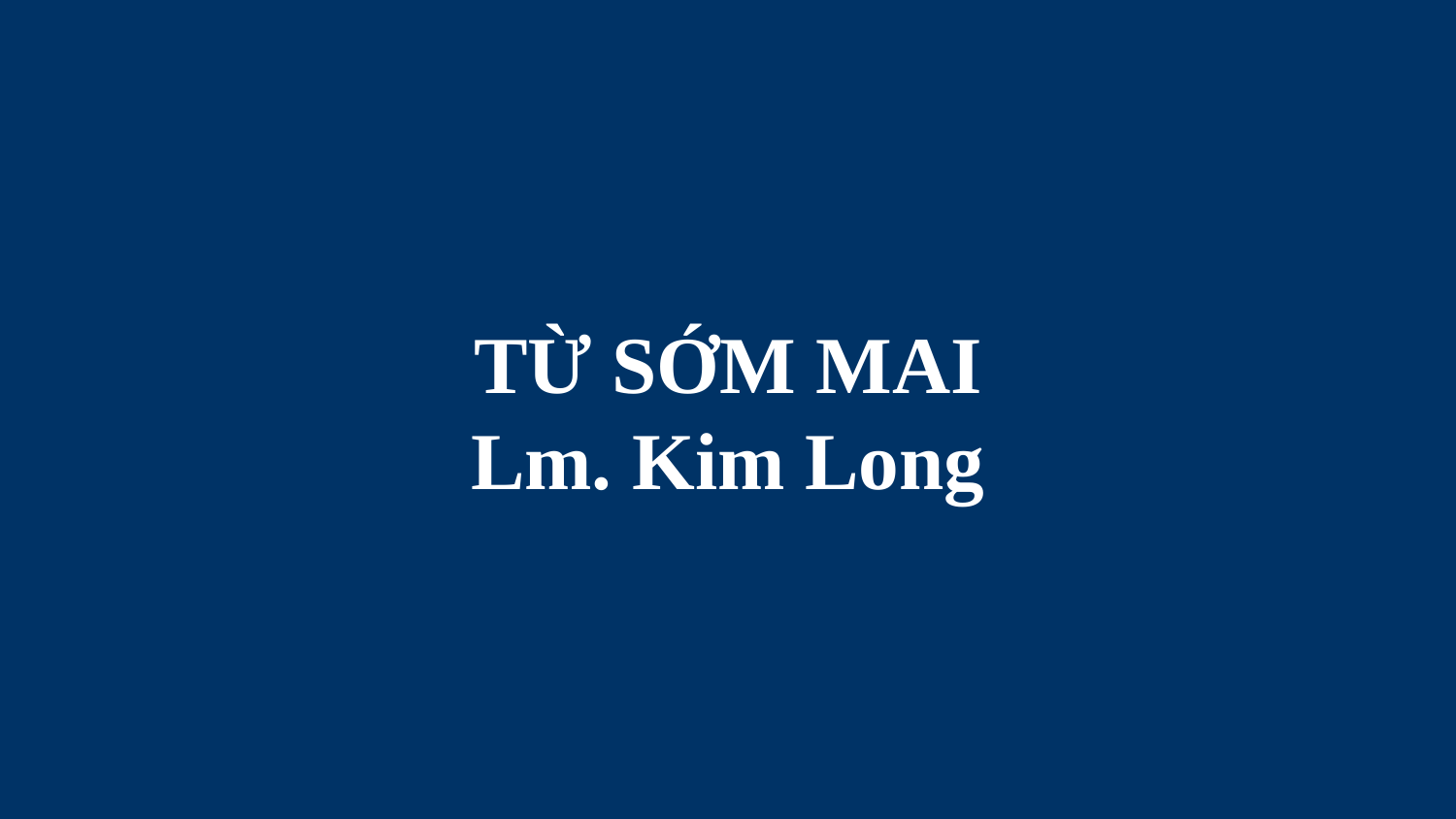

# TỪ SỚM MAI Lm. Kim Long